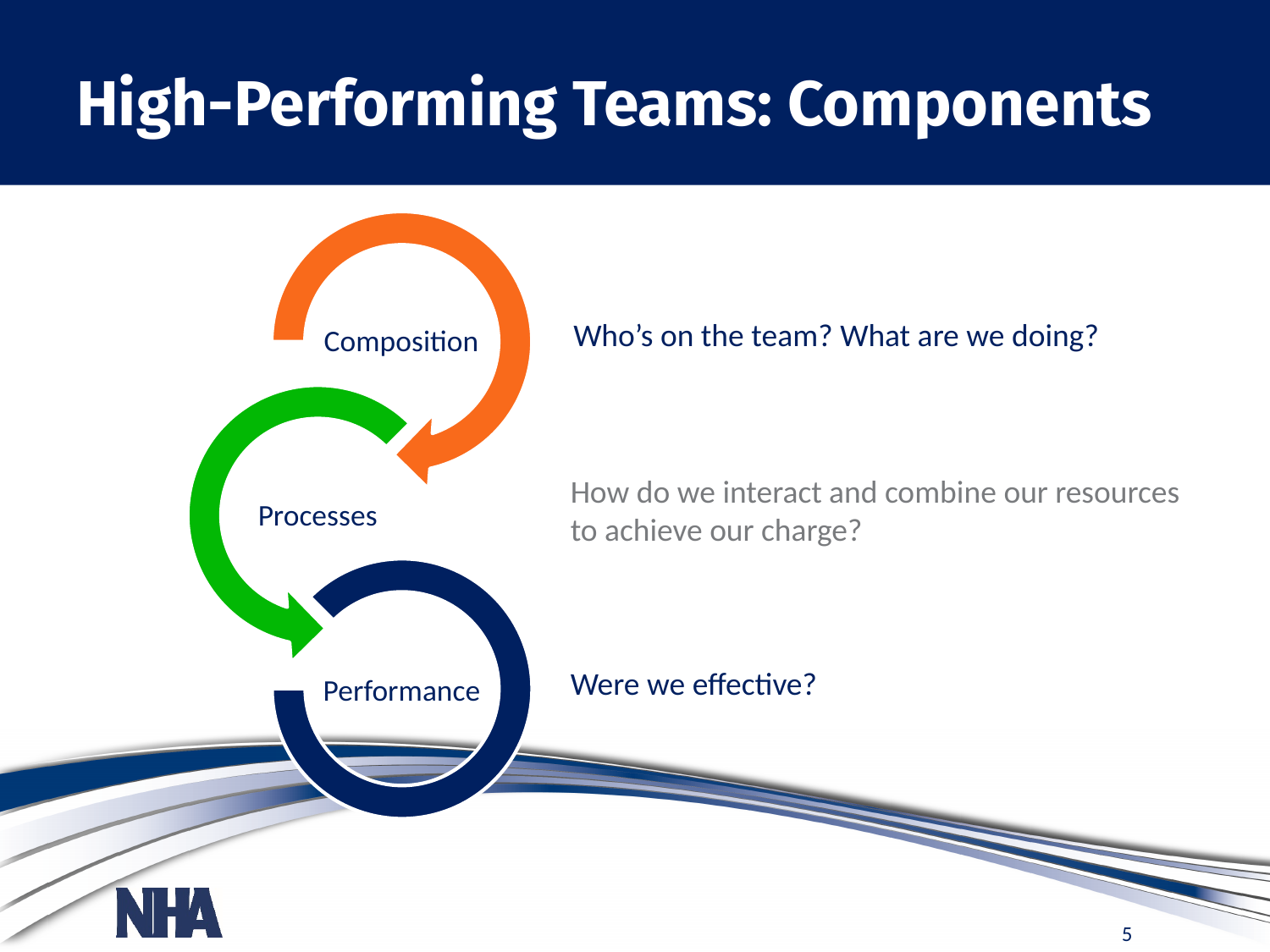

# High-Performing Teams: Components
Composition
Processes
Performance
Who’s on the team? What are we doing?
How do we interact and combine our resources to achieve our charge?
Were we effective?